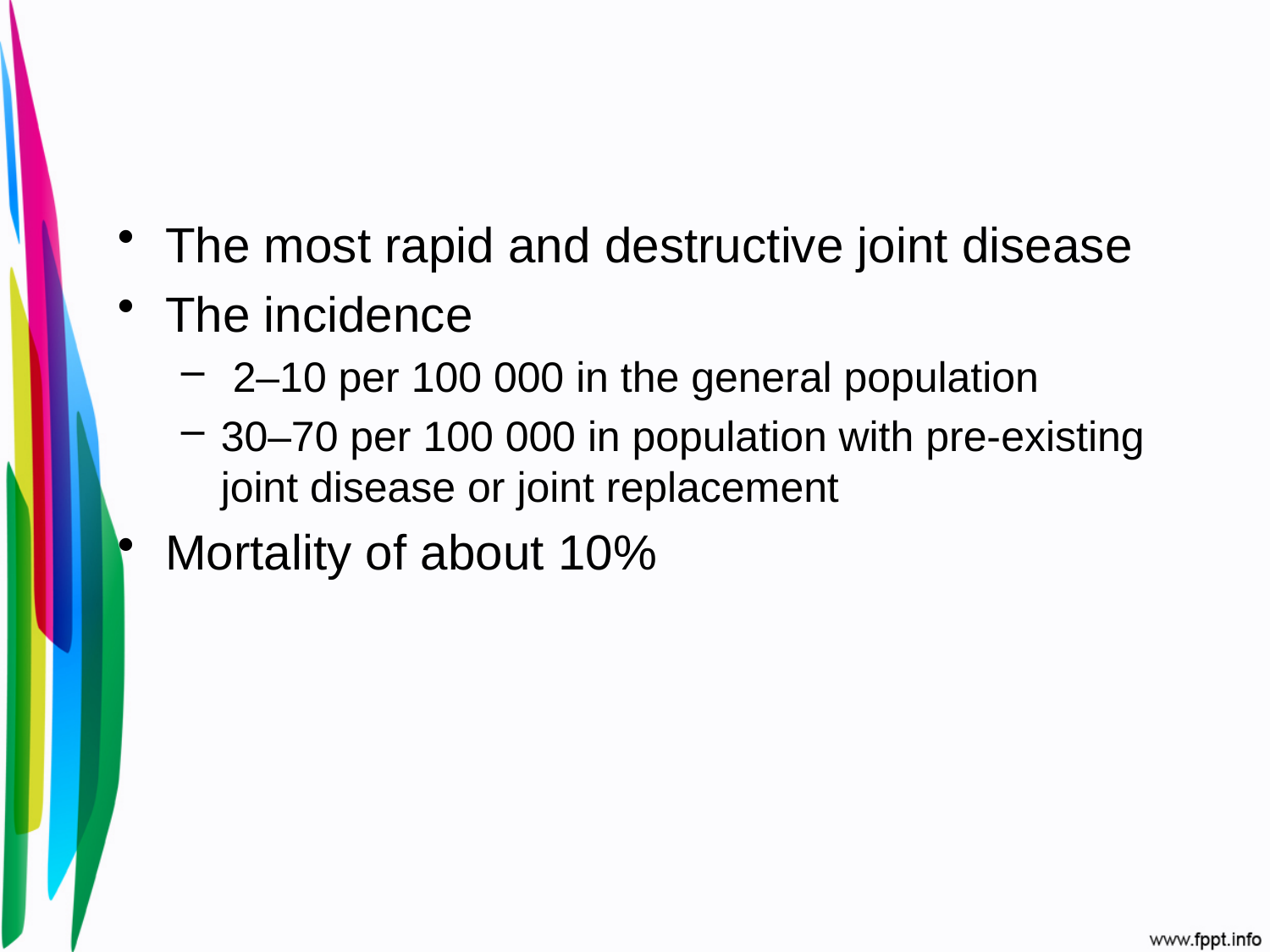

The most rapid and destructive joint disease
The incidence
 2–10 per 100 000 in the general population
30–70 per 100 000 in population with pre-existing joint disease or joint replacement
Mortality of about 10%